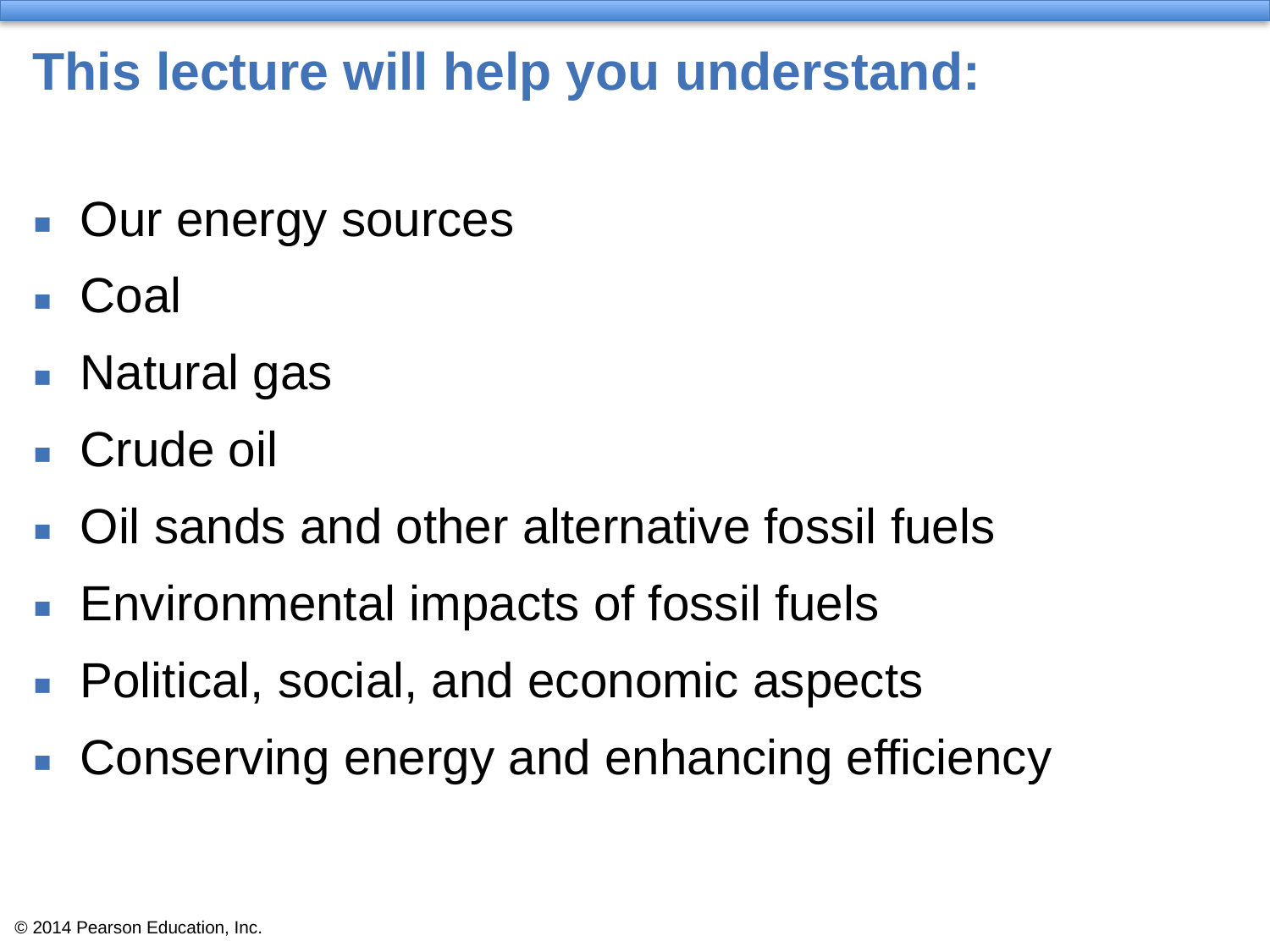

# This lecture will help you understand:
Our energy sources
Coal
Natural gas
Crude oil
Oil sands and other alternative fossil fuels
Environmental impacts of fossil fuels
Political, social, and economic aspects
Conserving energy and enhancing efficiency